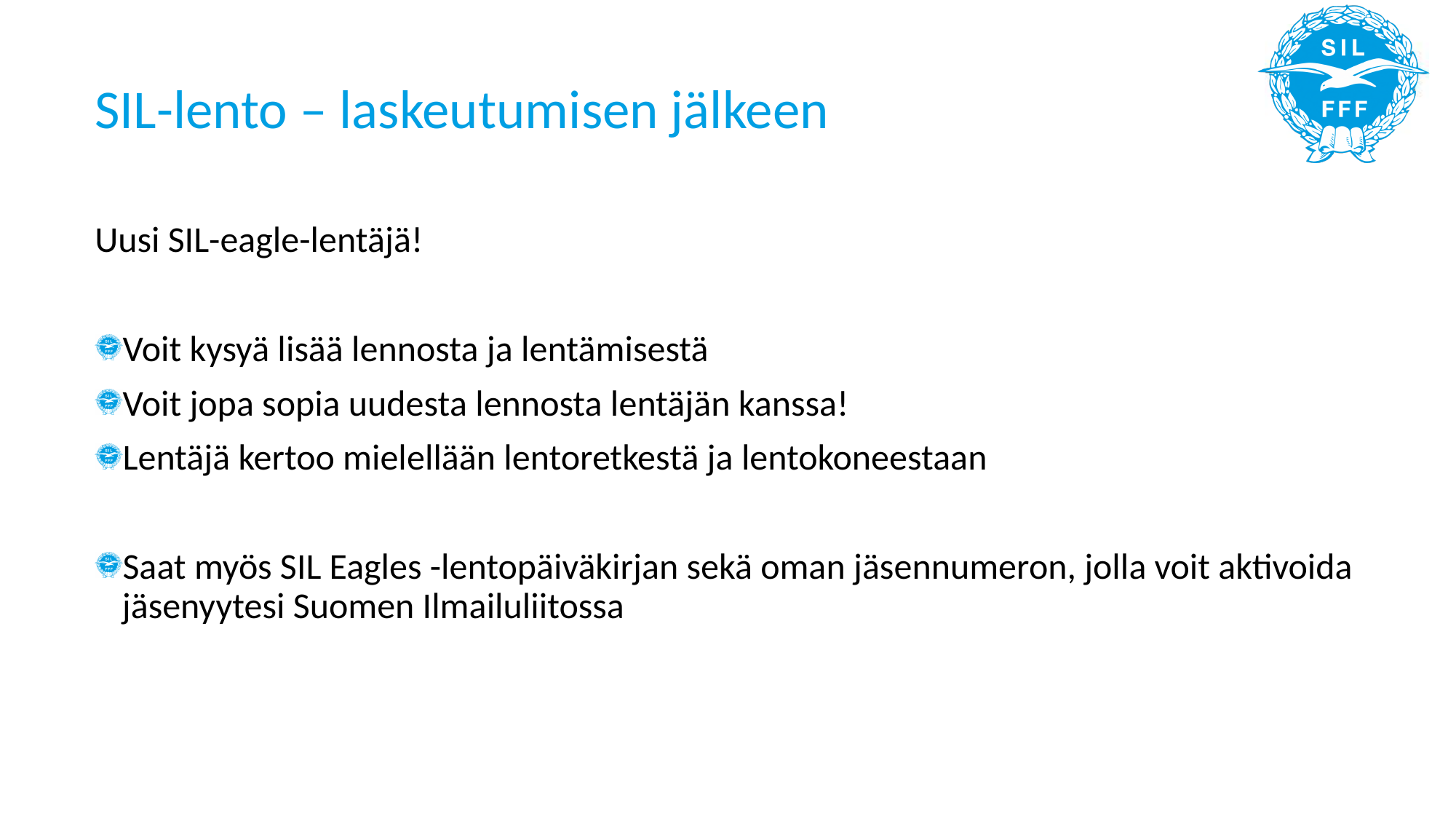

# SIL-lento – laskeutumisen jälkeen
Uusi SIL-eagle-lentäjä!

Voit kysyä lisää lennosta ja lentämisestä
Voit jopa sopia uudesta lennosta lentäjän kanssa!
Lentäjä kertoo mielellään lentoretkestä ja lentokoneestaan

Saat myös SIL Eagles -lentopäiväkirjan sekä oman jäsennumeron, jolla voit aktivoida jäsenyytesi Suomen Ilmailuliitossa